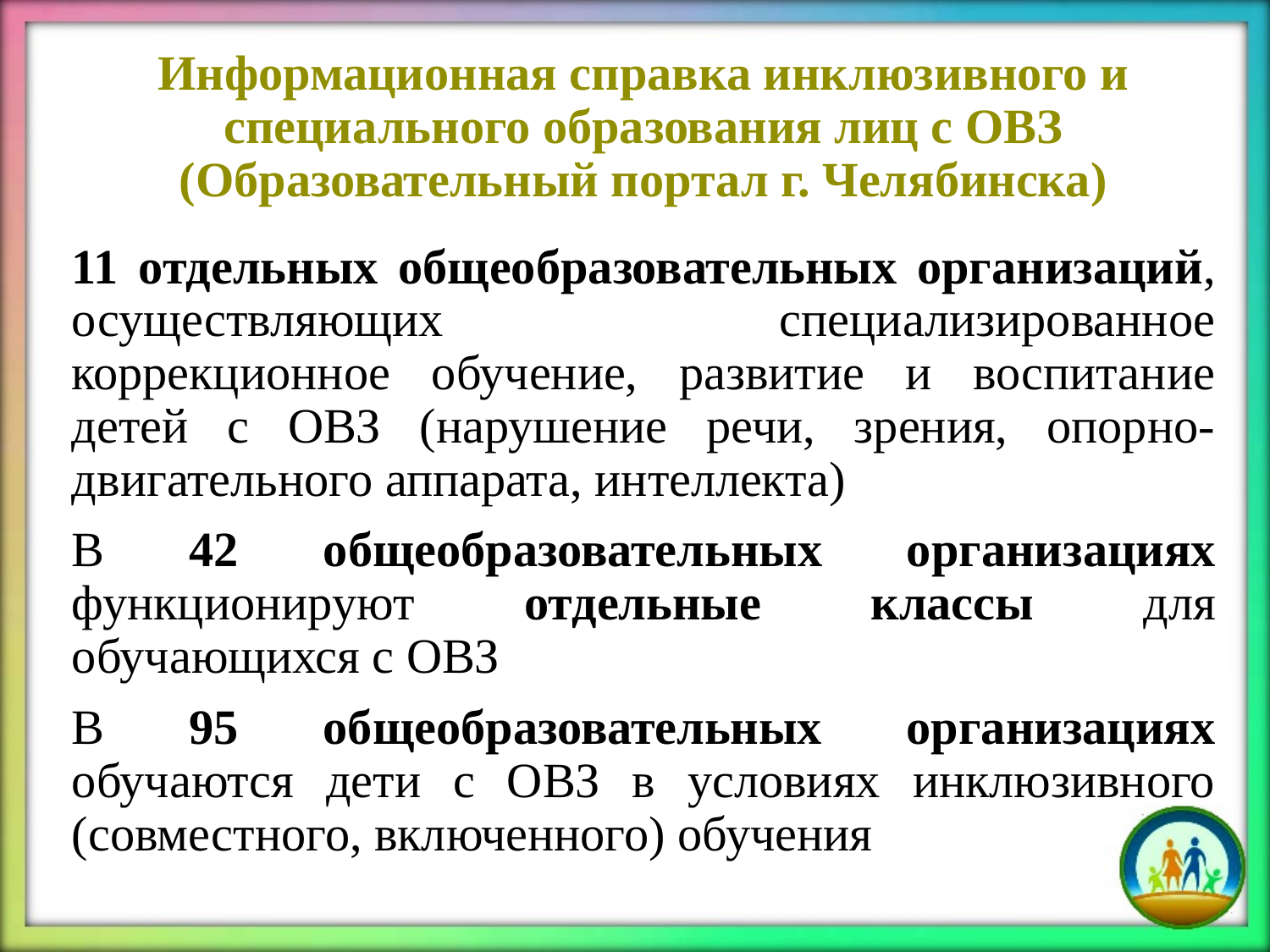

# Информационная справка инклюзивного и специального образования лиц с ОВЗ (Образовательный портал г. Челябинска)
11 отдельных общеобразовательных организаций, осуществляющих специализированное коррекционное обучение, развитие и воспитание детей с ОВЗ (нарушение речи, зрения, опорно-двигательного аппарата, интеллекта)
В 42 общеобразовательных организациях функционируют отдельные классы для обучающихся с ОВЗ
В 95 общеобразовательных организациях обучаются дети с ОВЗ в условиях инклюзивного (совместного, включенного) обучения